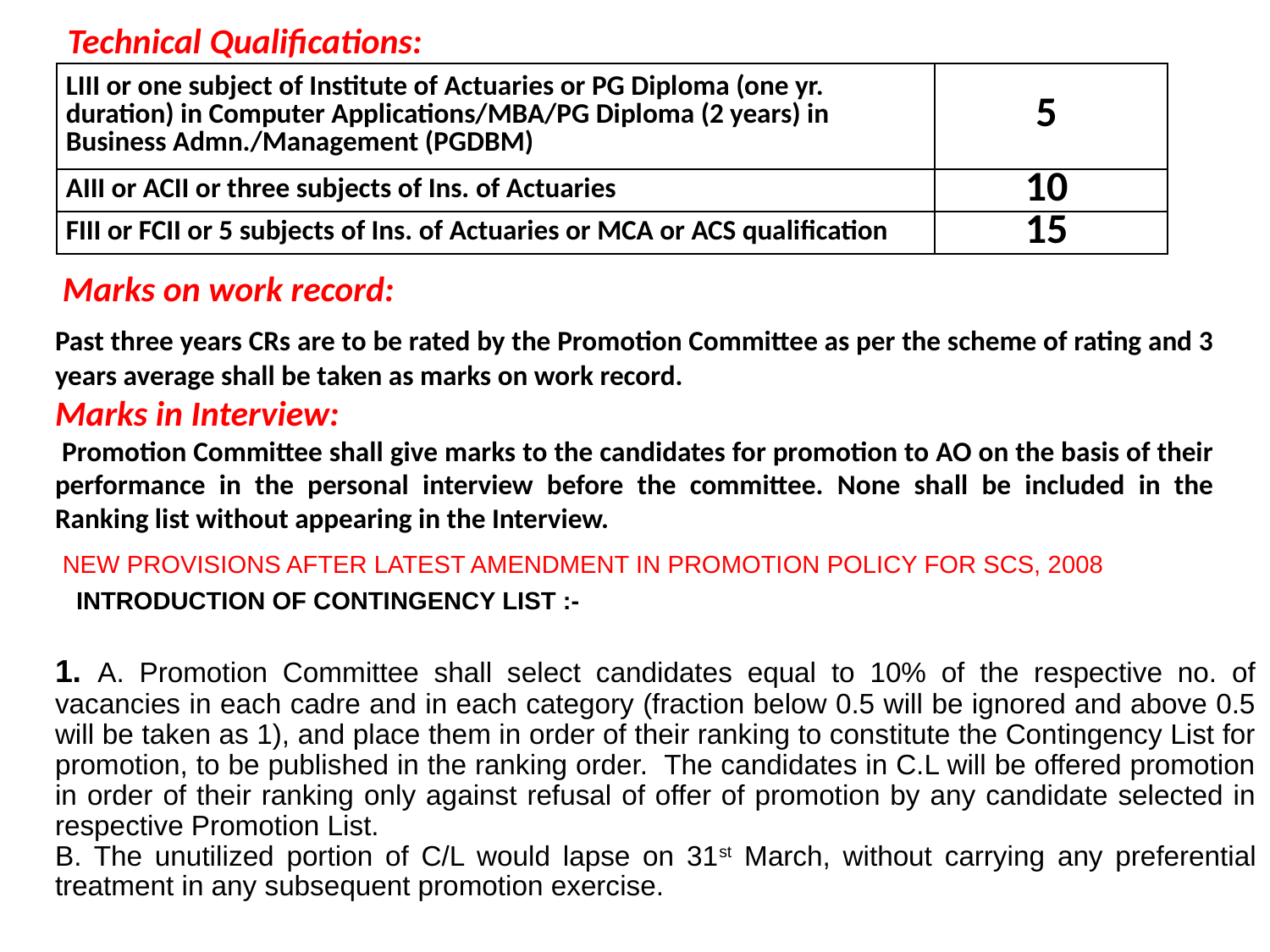

Technical Qualifications:
| LIII or one subject of Institute of Actuaries or PG Diploma (one yr. duration) in Computer Applications/MBA/PG Diploma (2 years) in Business Admn./Management (PGDBM) | 5 |
| --- | --- |
| AIII or ACII or three subjects of Ins. of Actuaries | 10 |
| FIII or FCII or 5 subjects of Ins. of Actuaries or MCA or ACS qualification | 15 |
Marks on work record:
Past three years CRs are to be rated by the Promotion Committee as per the scheme of rating and 3 years average shall be taken as marks on work record.
Marks in Interview:
 Promotion Committee shall give marks to the candidates for promotion to AO on the basis of their performance in the personal interview before the committee. None shall be included in the Ranking list without appearing in the Interview.
NEW PROVISIONS AFTER LATEST AMENDMENT IN PROMOTION POLICY FOR SCS, 2008
INTRODUCTION OF CONTINGENCY LIST :-
1. A. Promotion Committee shall select candidates equal to 10% of the respective no. of vacancies in each cadre and in each category (fraction below 0.5 will be ignored and above 0.5 will be taken as 1), and place them in order of their ranking to constitute the Contingency List for promotion, to be published in the ranking order.  The candidates in C.L will be offered promotion in order of their ranking only against refusal of offer of promotion by any candidate selected in respective Promotion List.
B. The unutilized portion of C/L would lapse on 31st March, without carrying any preferential treatment in any subsequent promotion exercise.